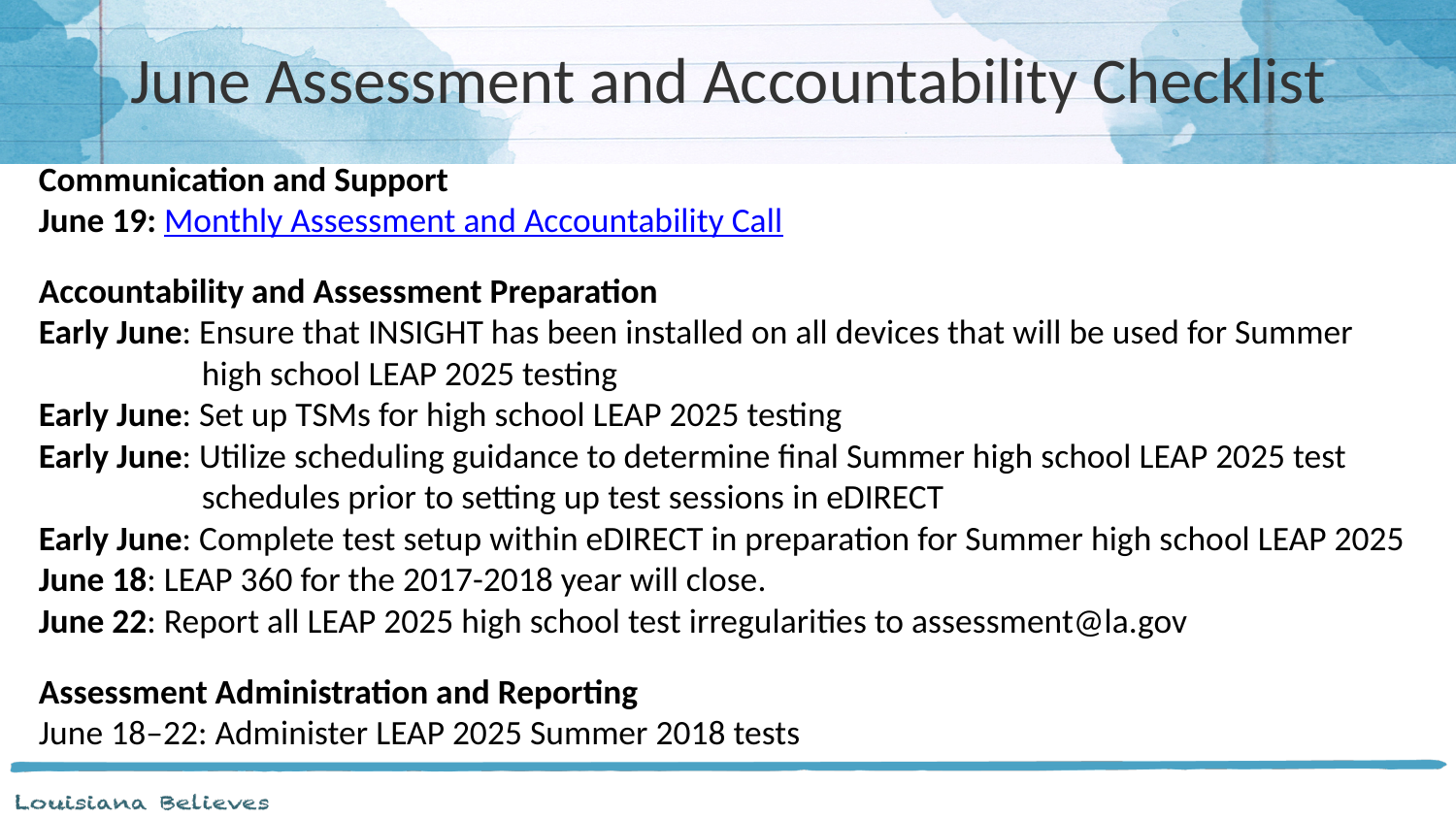

# June Assessment and Accountability Checklist
Communication and Support
June 19: Monthly Assessment and Accountability Call

Accountability and Assessment Preparation
Early June: Ensure that INSIGHT has been installed on all devices that will be used for Summer
                     high school LEAP 2025 testing
Early June: Set up TSMs for high school LEAP 2025 testing
Early June: Utilize scheduling guidance to determine final Summer high school LEAP 2025 test
                     schedules prior to setting up test sessions in eDIRECT
Early June: Complete test setup within eDIRECT in preparation for Summer high school LEAP 2025
June 18: LEAP 360 for the 2017-2018 year will close.
June 22: Report all LEAP 2025 high school test irregularities to assessment@la.gov

Assessment Administration and Reporting
June 18–22: Administer LEAP 2025 Summer 2018 tests